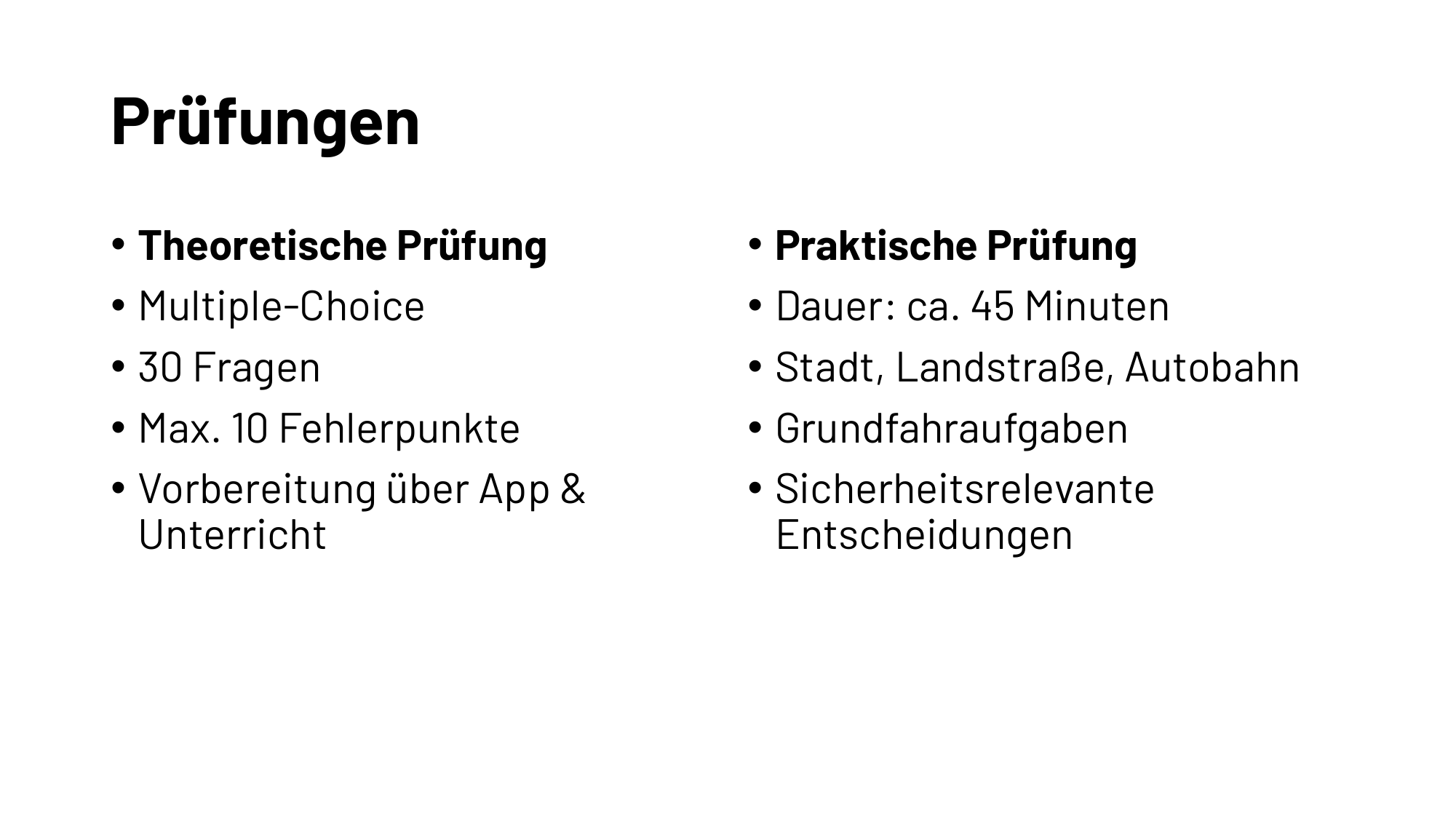

# Prüfungen
Theoretische Prüfung
Multiple-Choice
30 Fragen
Max. 10 Fehlerpunkte
Vorbereitung über App & Unterricht

Praktische Prüfung
Dauer: ca. 45 Minuten
Stadt, Landstraße, Autobahn
Grundfahraufgaben
Sicherheitsrelevante Entscheidungen